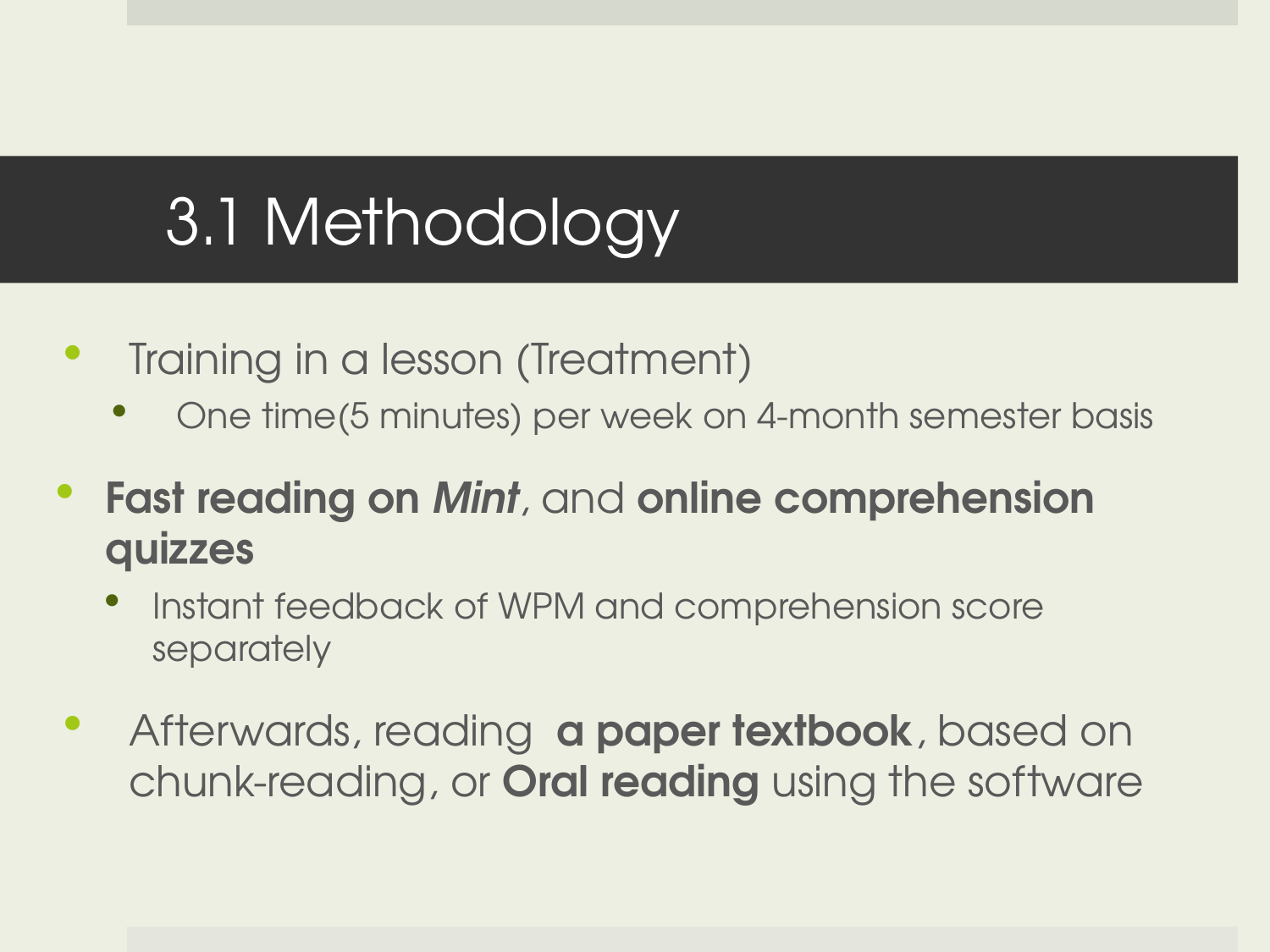

# 3.1 Methodology
Training in a lesson (Treatment)
One time(5 minutes) per week on 4-month semester basis
Fast reading on Mint, and online comprehension quizzes
Instant feedback of WPM and comprehension score separately
Afterwards, reading  a paper textbook, based on chunk-reading, or Oral reading using the software